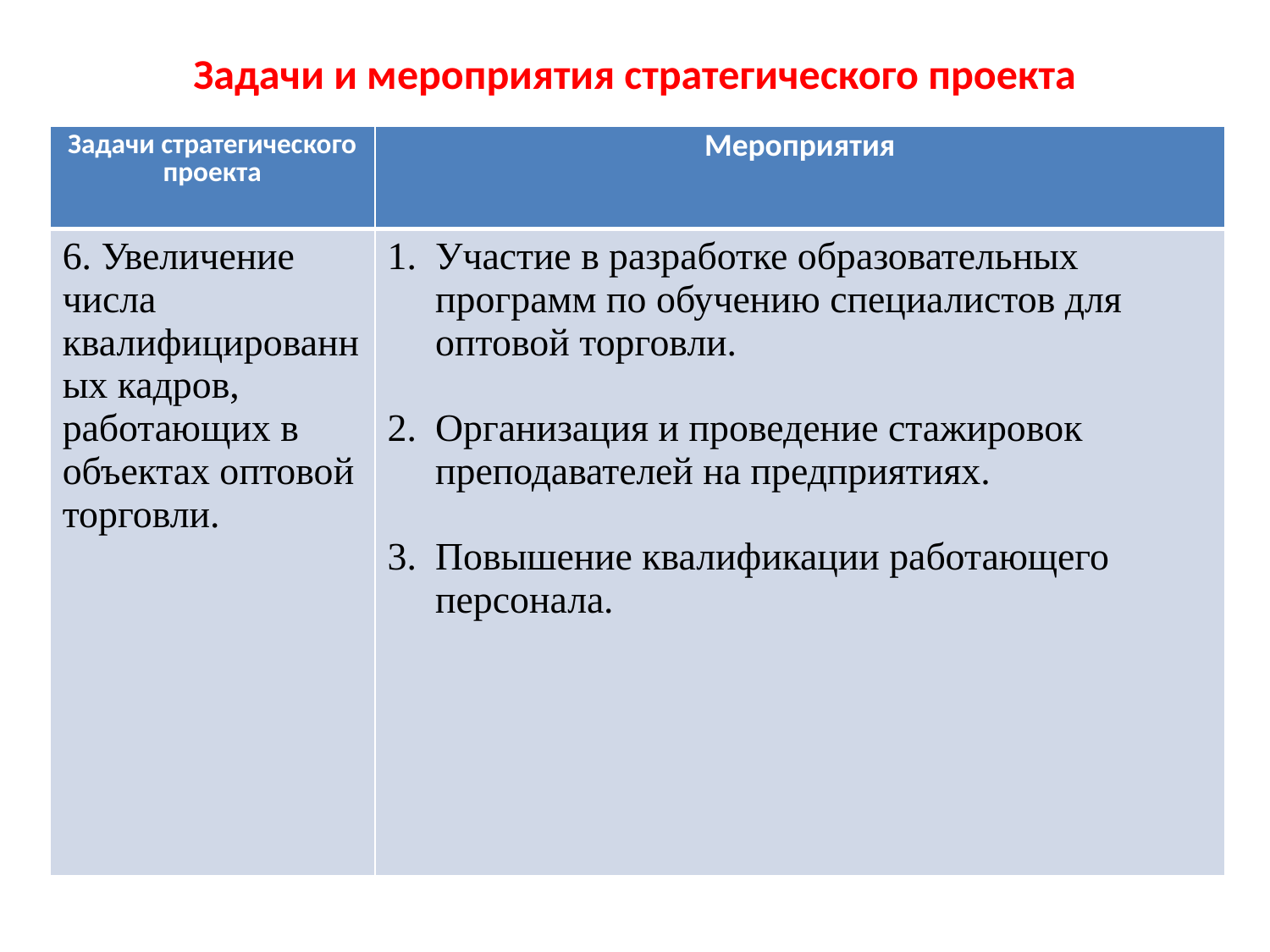

# Задачи и мероприятия стратегического проекта
| Задачи стратегического проекта | Мероприятия |
| --- | --- |
| 6. Увеличение числа квалифицированных кадров, работающих в объектах оптовой торговли. | Участие в разработке образовательных программ по обучению специалистов для оптовой торговли. Организация и проведение стажировок преподавателей на предприятиях. Повышение квалификации работающего персонала. |